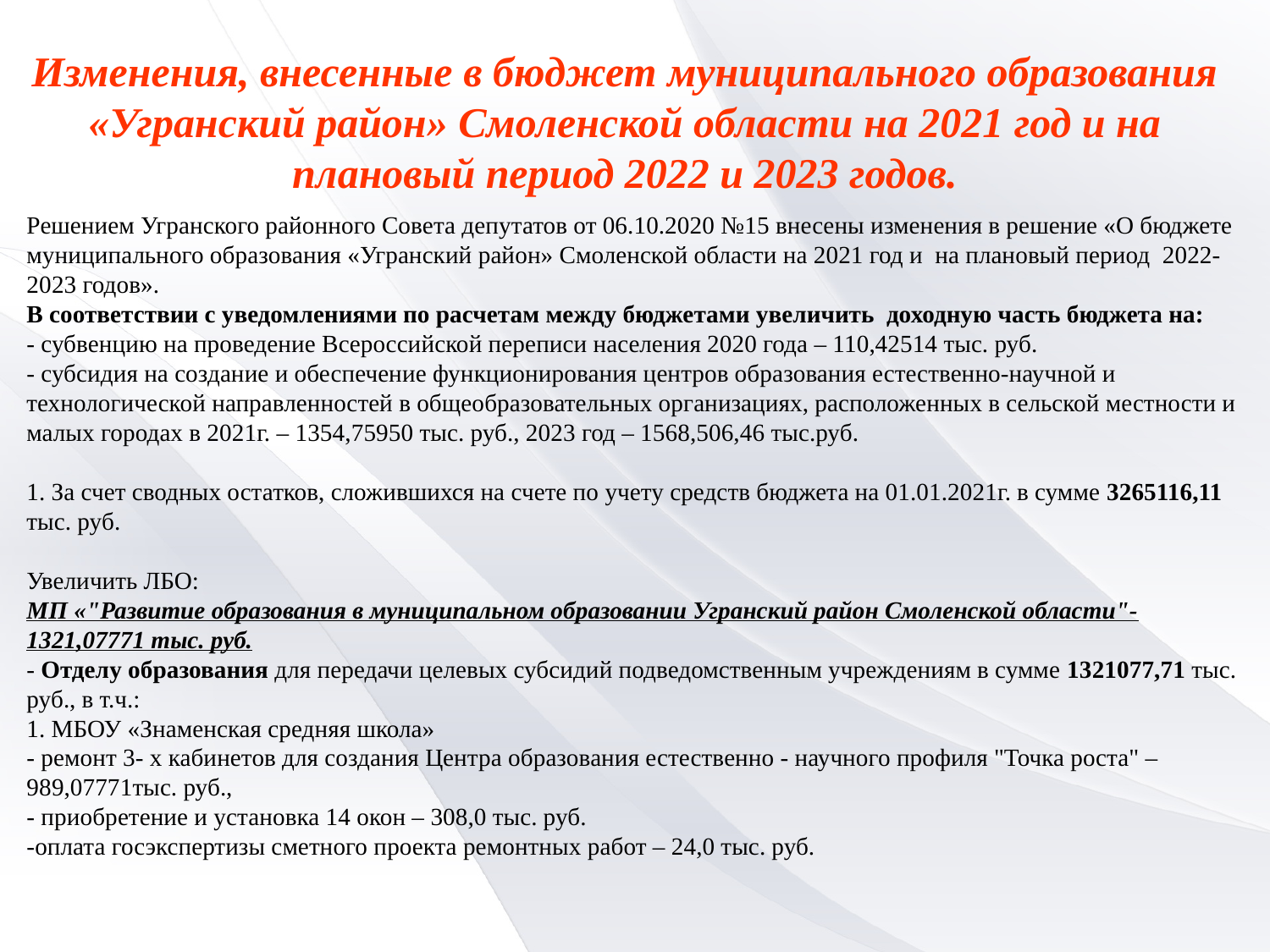

Изменения, внесенные в бюджет муниципального образования «Угранский район» Смоленской области на 2021 год и на плановый период 2022 и 2023 годов.
Решением Угранского районного Совета депутатов от 06.10.2020 №15 внесены изменения в решение «О бюджете муниципального образования «Угранский район» Смоленской области на 2021 год и  на плановый период  2022-2023 годов».
В соответствии с уведомлениями по расчетам между бюджетами увеличить  доходную часть бюджета на:
- субвенцию на проведение Всероссийской переписи населения 2020 года – 110,42514 тыс. руб.
- субсидия на создание и обеспечение функционирования центров образования естественно-научной и технологической направленностей в общеобразовательных организациях, расположенных в сельской местности и малых городах в 2021г. – 1354,75950 тыс. руб., 2023 год – 1568,506,46 тыс.руб.

1. За счет сводных остатков, сложившихся на счете по учету средств бюджета на 01.01.2021г. в сумме 3265116,11 тыс. руб.

Увеличить ЛБО:
МП «"Развитие образования в муниципальном образовании Угранский район Смоленской области"- 1321,07771 тыс. руб.
- Отделу образования для передачи целевых субсидий подведомственным учреждениям в сумме 1321077,71 тыс. руб., в т.ч.:
1. МБОУ «Знаменская средняя школа»
- ремонт 3- х кабинетов для создания Центра образования естественно - научного профиля "Точка роста" –989,07771тыс. руб.,
- приобретение и установка 14 окон – 308,0 тыс. руб.
-оплата госэкспертизы сметного проекта ремонтных работ – 24,0 тыс. руб.